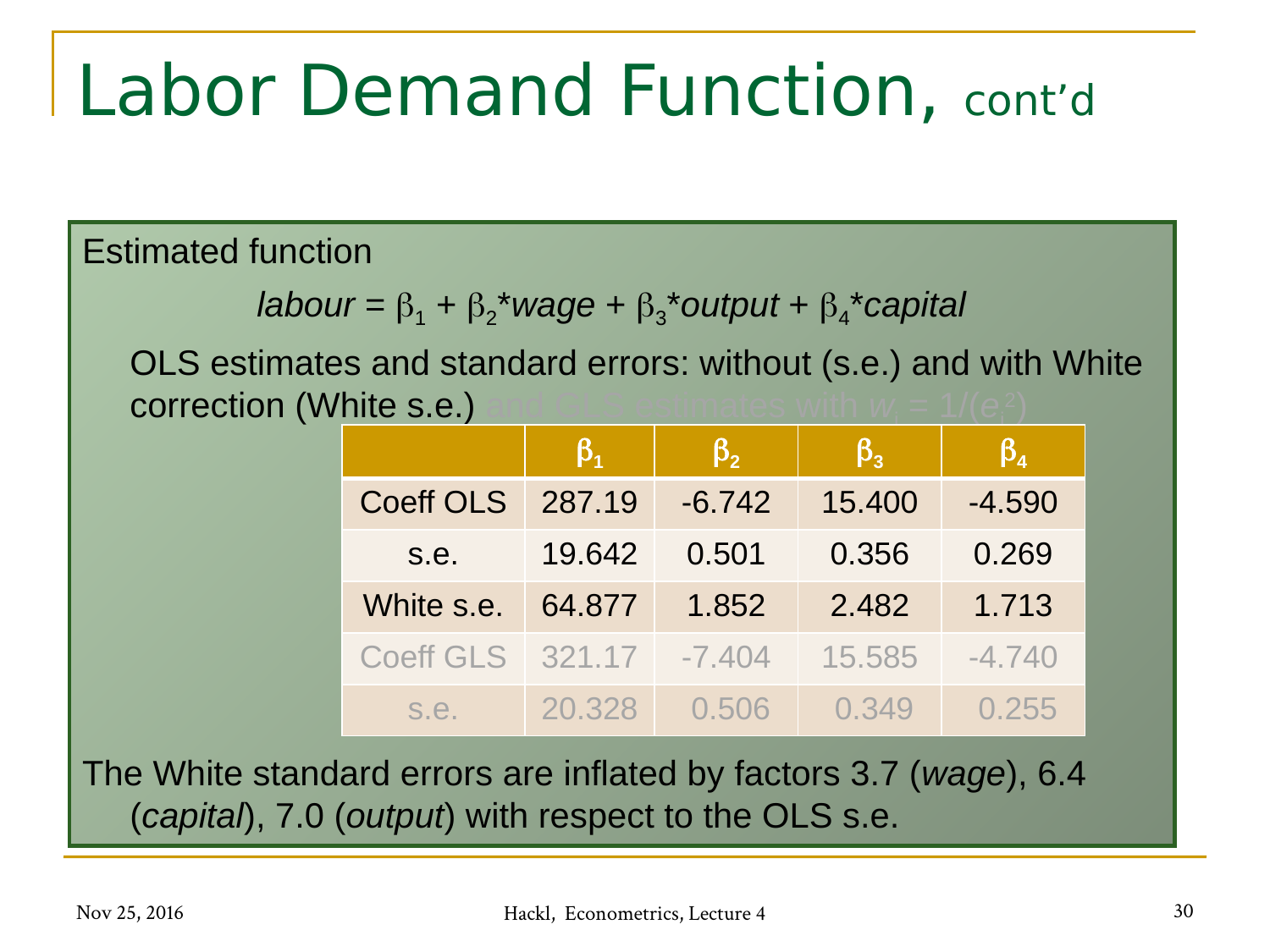

# Labor Demand Function, cont’d
Estimated function
		labour = β1 + β2*wage + β3*output + β4*capital
	OLS estimates and standard errors: without (s.e.) and with White correction (White s.e.) and GLS estimates with wi = 1/(ei2)

The White standard errors are inflated by factors 3.7 (wage), 6.4 (capital), 7.0 (output) with respect to the OLS s.e.

|  | β1 | β2 | β3 | β4 |
| --- | --- | --- | --- | --- |
| Coeff OLS | 287.19 | -6.742 | 15.400 | -4.590 |
| s.e. | 19.642 | 0.501 | 0.356 | 0.269 |
| White s.e. | 64.877 | 1.852 | 2.482 | 1.713 |
| Coeff GLS | 321.17 | -7.404 | 15.585 | -4.740 |
| s.e. | 20.328 | 0.506 | 0.349 | 0.255 |
Nov 25, 2016
30
Hackl,  Econometrics, Lecture 4